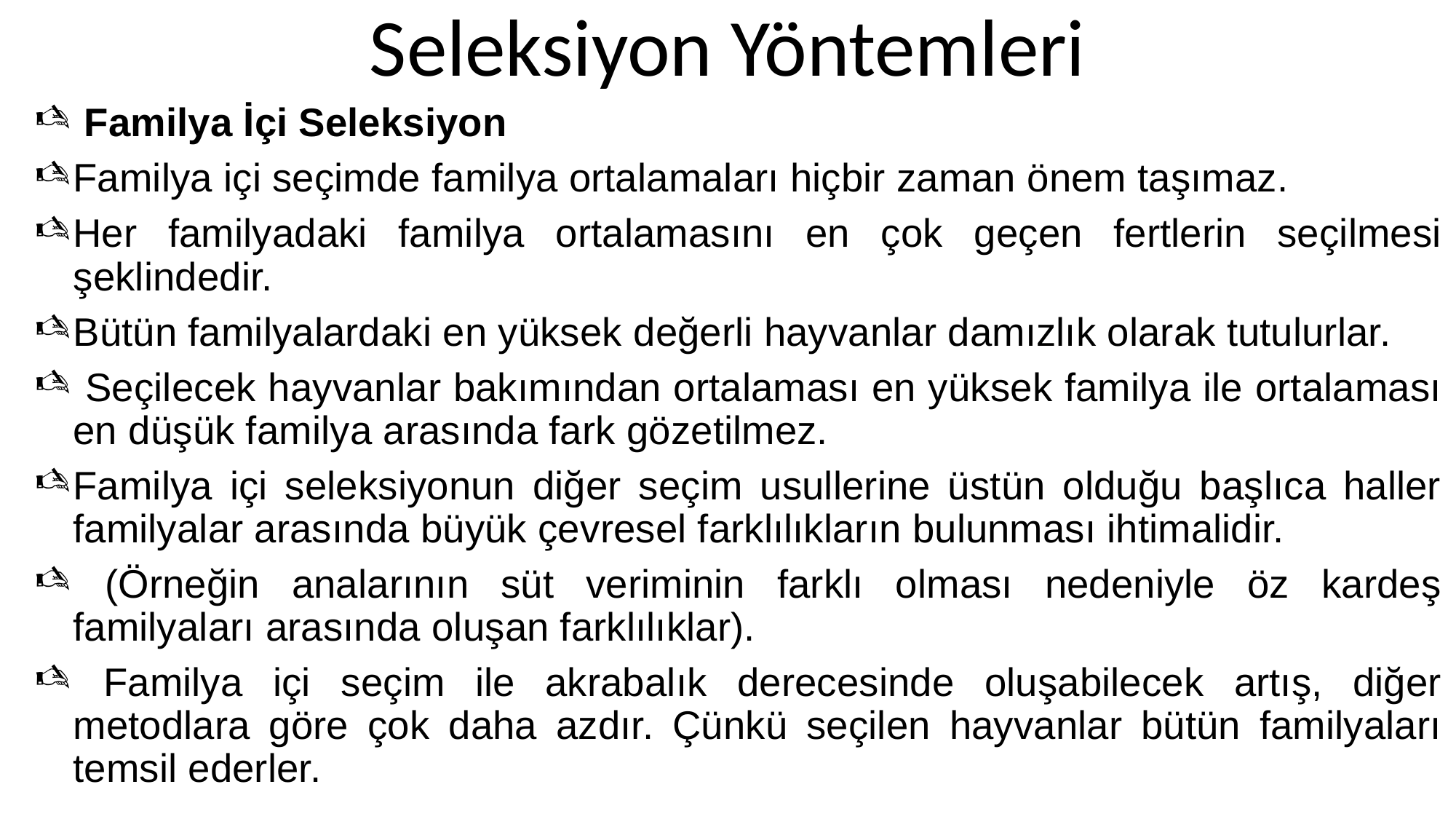

# Seleksiyon Yöntemleri
 Familya İçi Seleksiyon
Familya içi seçimde familya ortalamaları hiçbir zaman önem taşımaz.
Her familyadaki familya ortalamasını en çok geçen fertlerin seçilmesi şeklindedir.
Bütün familyalardaki en yüksek değerli hayvanlar damızlık olarak tutulurlar.
 Seçilecek hayvanlar bakımından ortalaması en yüksek familya ile ortalaması en düşük familya arasında fark gözetilmez.
Familya içi seleksiyonun diğer seçim usullerine üstün olduğu başlıca haller familyalar arasında büyük çevresel farklılıkların bulunması ihtimalidir.
 (Örneğin analarının süt veriminin farklı olması nedeniyle öz kardeş familyaları arasında oluşan farklılıklar).
 Familya içi seçim ile akrabalık derecesinde oluşabilecek artış, diğer metodlara göre çok daha azdır. Çünkü seçilen hayvanlar bütün familyaları temsil ederler.